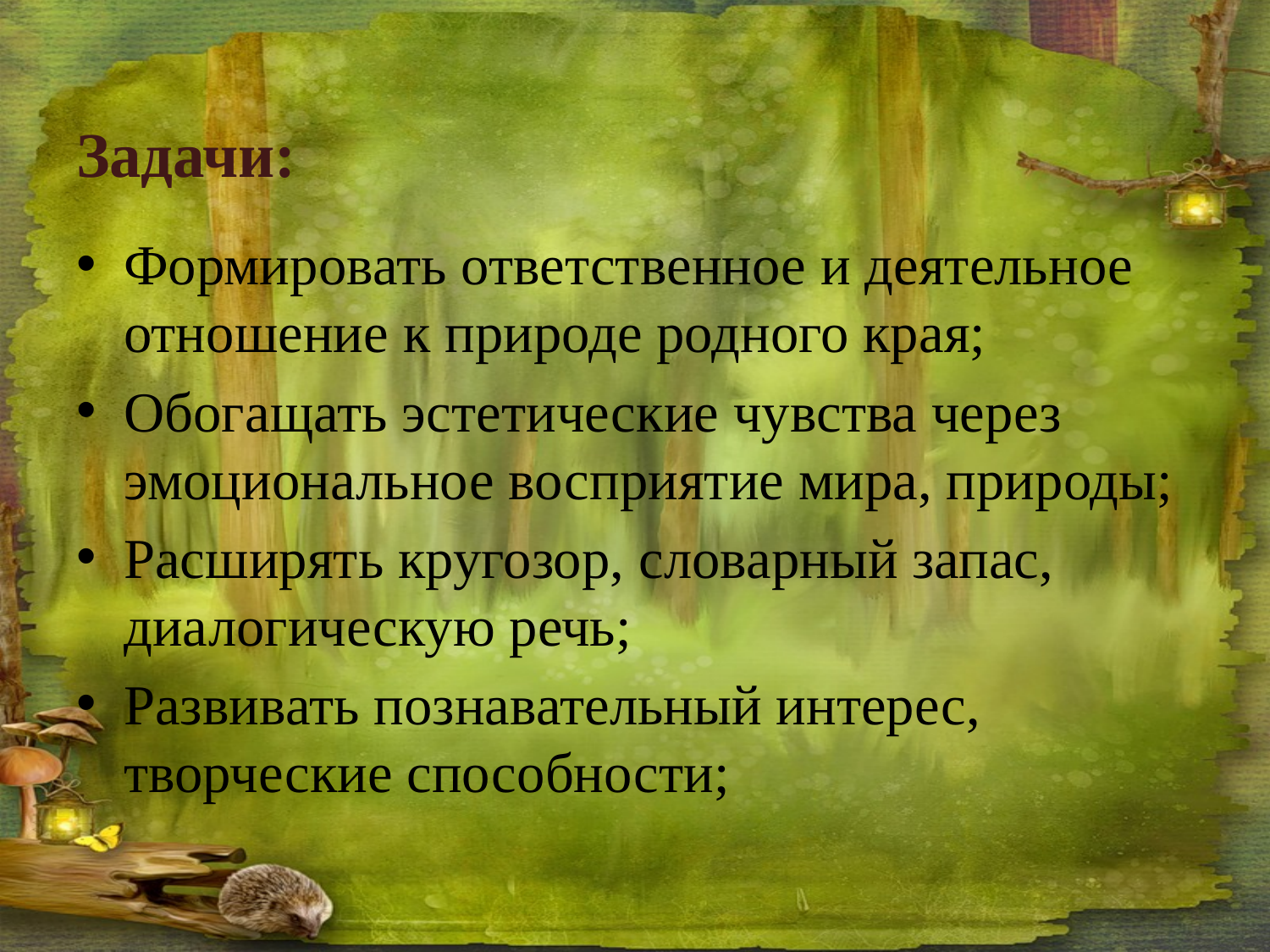

# Задачи:
Формировать ответственное и деятельное отношение к природе родного края;
Обогащать эстетические чувства через эмоциональное восприятие мира, природы;
Расширять кругозор, словарный запас, диалогическую речь;
Развивать познавательный интерес, творческие способности;